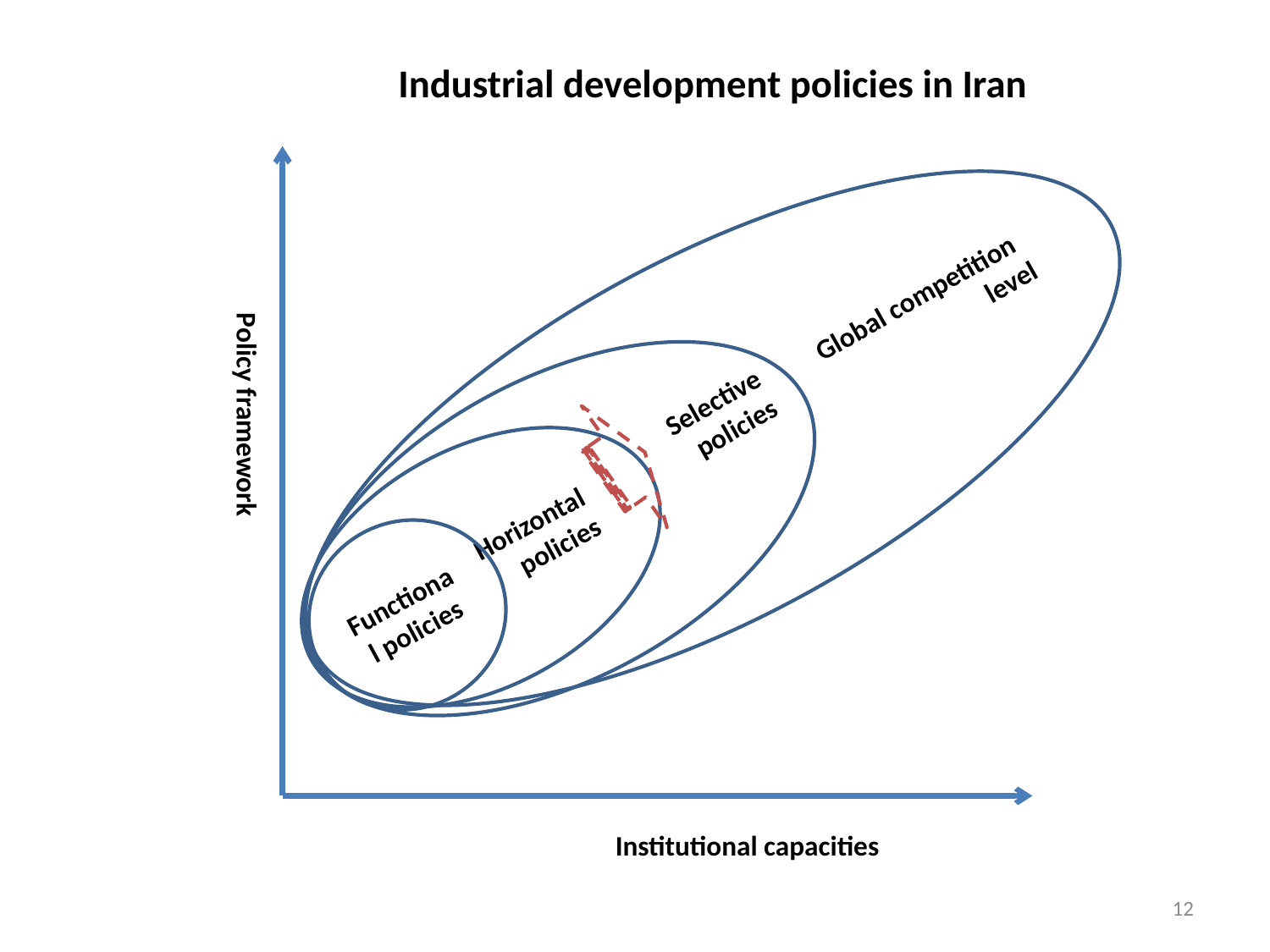

# Industrial development policies in Iran

Global competition  level

Selective
policies
Policy framework

Horizontal
policies
Functional policies
Institutional capacities
12